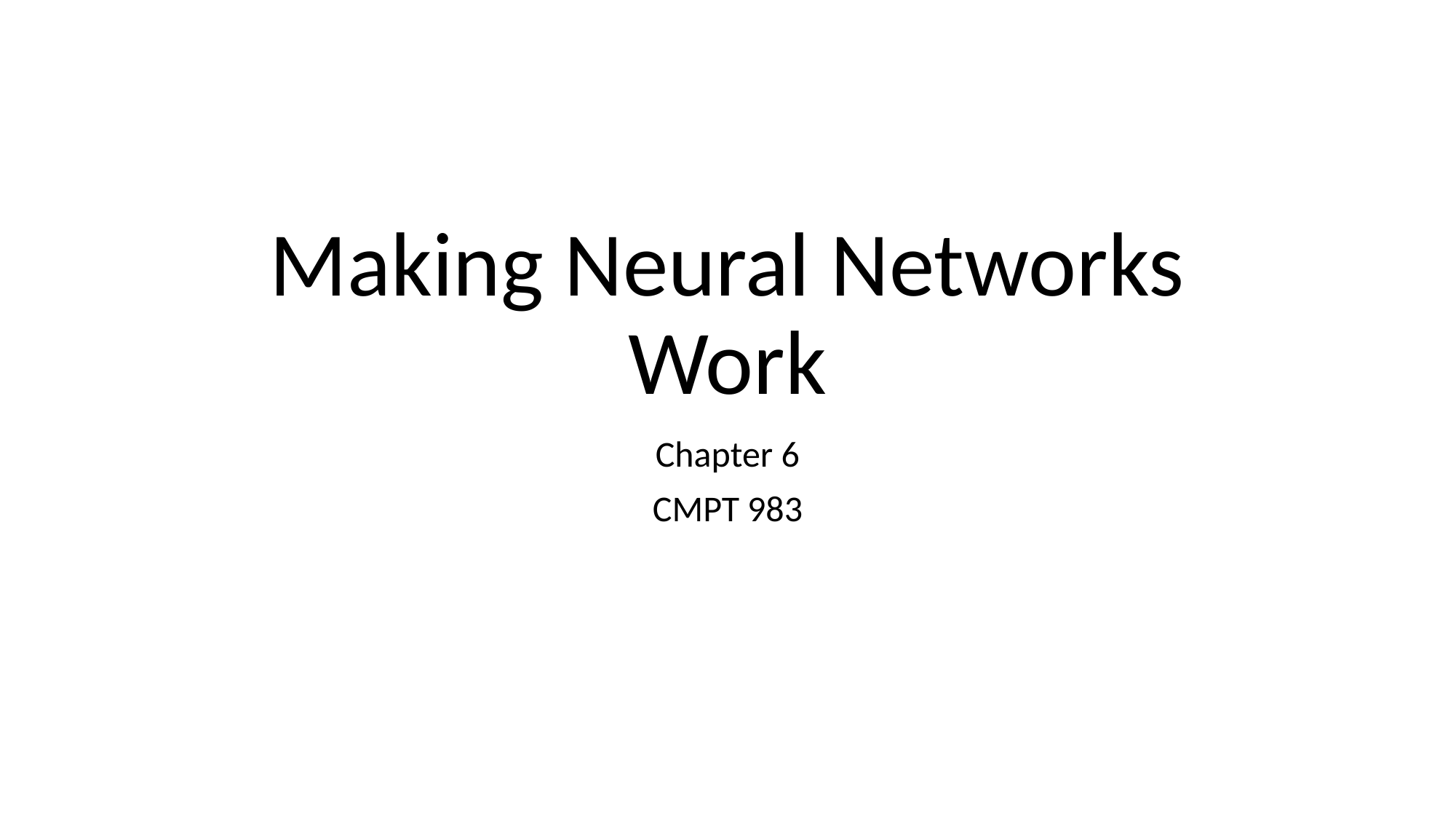

# Making Neural Networks Work
Chapter 6
CMPT 983